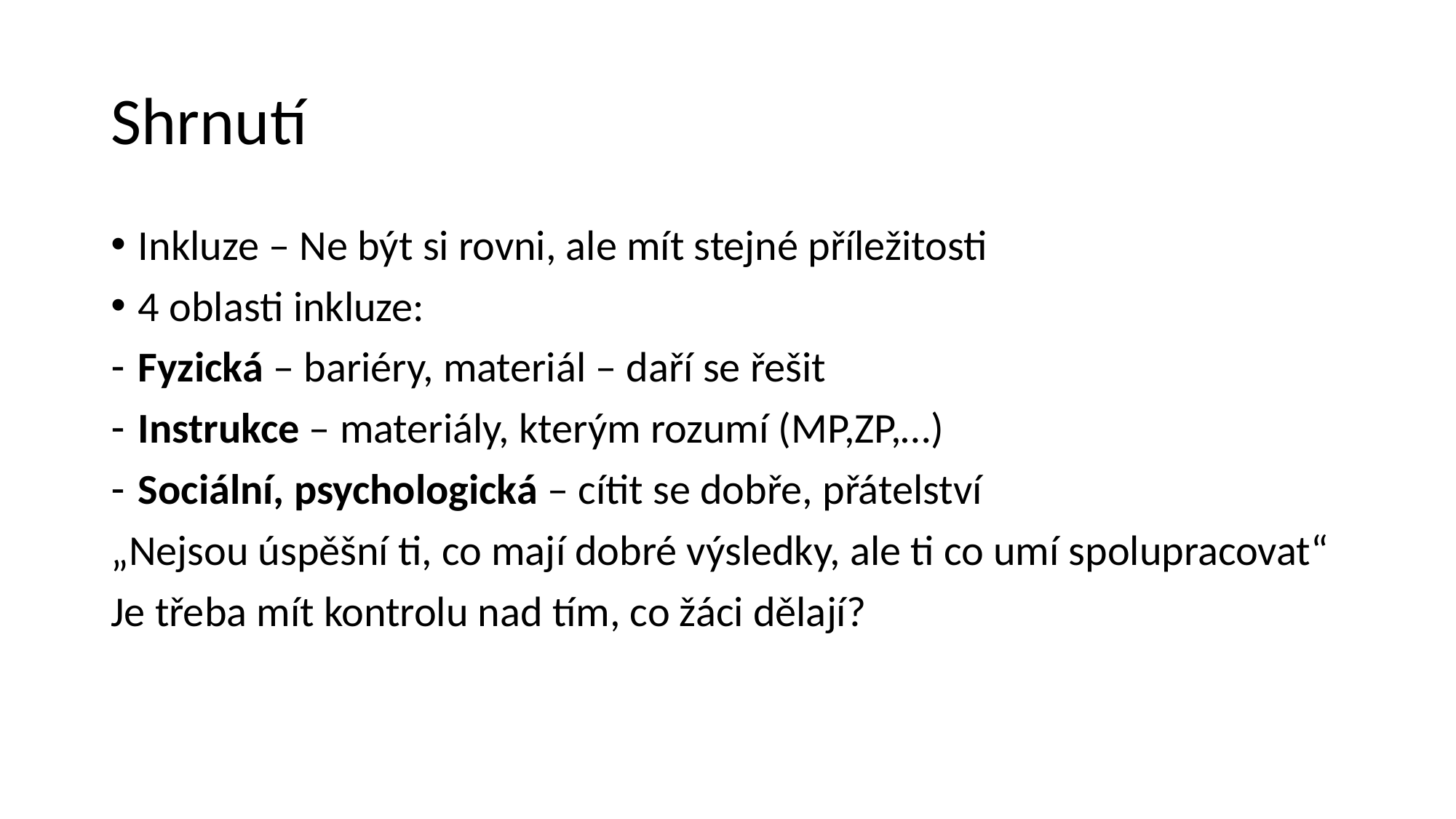

# Shrnutí
Inkluze – Ne být si rovni, ale mít stejné příležitosti
4 oblasti inkluze:
Fyzická – bariéry, materiál – daří se řešit
Instrukce – materiály, kterým rozumí (MP,ZP,…)
Sociální, psychologická – cítit se dobře, přátelství
„Nejsou úspěšní ti, co mají dobré výsledky, ale ti co umí spolupracovat“
Je třeba mít kontrolu nad tím, co žáci dělají?